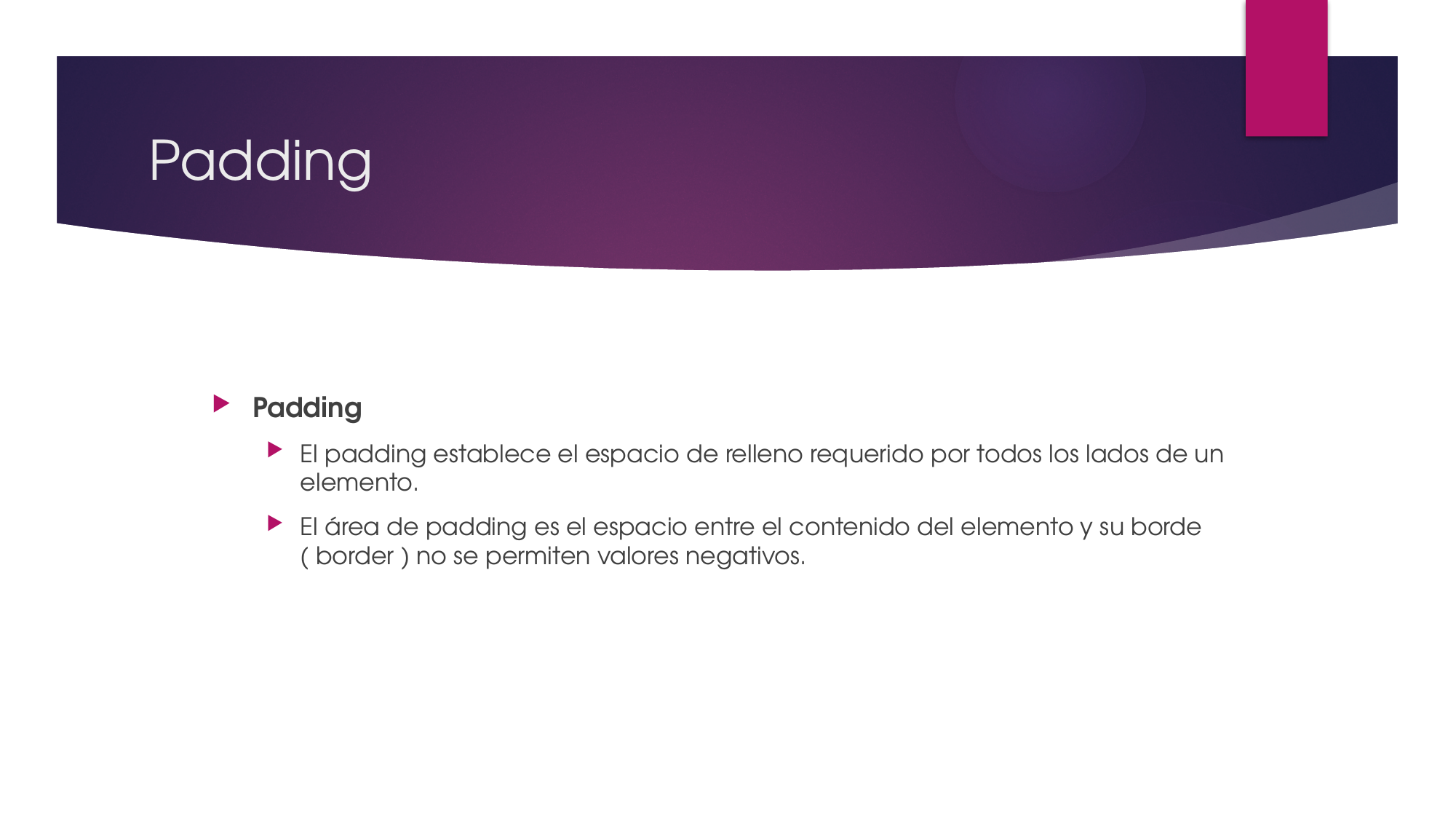

# Padding
Padding
El padding establece el espacio de relleno requerido por todos los lados de un elemento.
El área de padding es el espacio entre el contenido del elemento y su borde ( border ) no se permiten valores negativos.